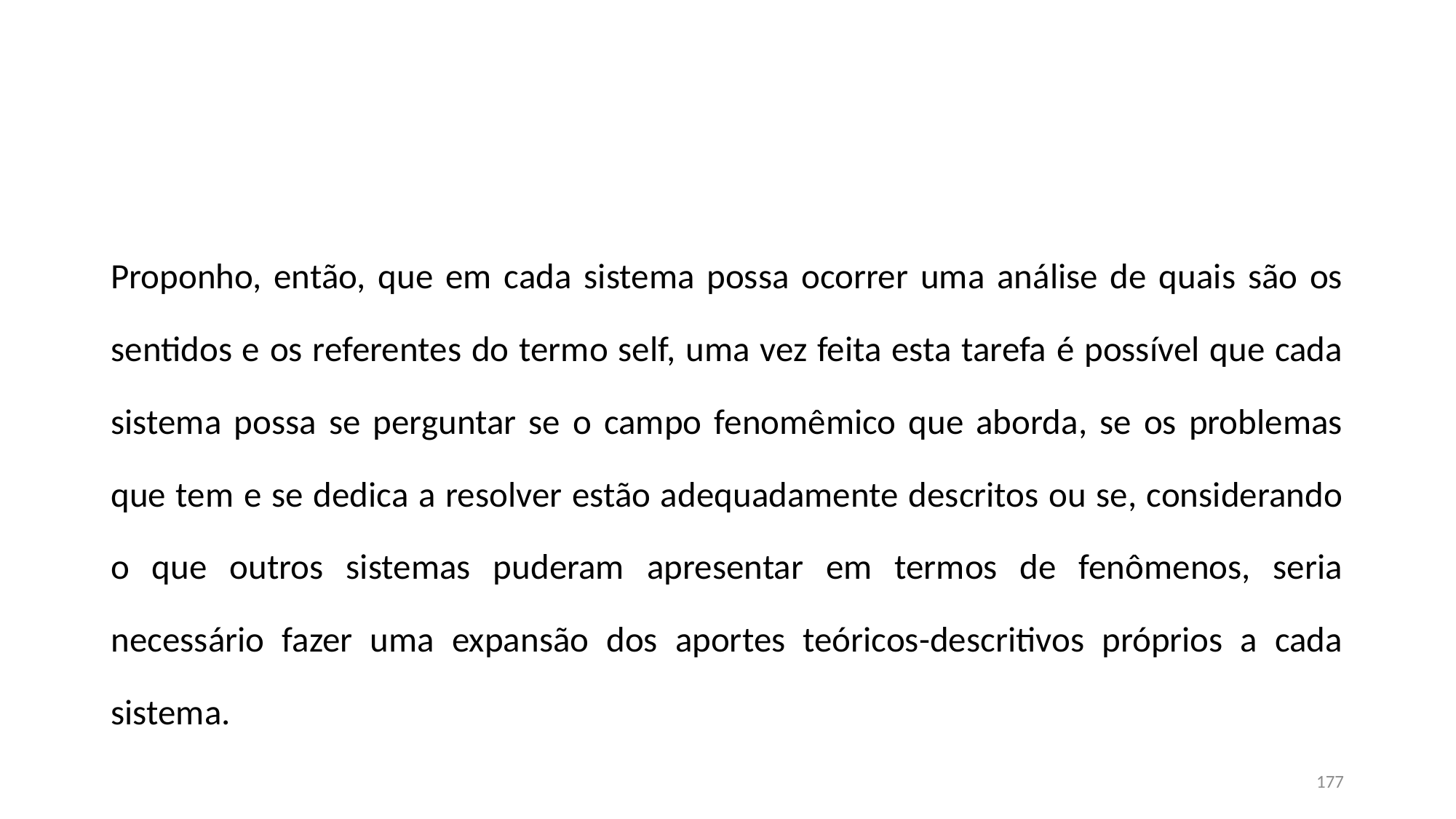

#
Proponho, então, que em cada sistema possa ocorrer uma análise de quais são os sentidos e os referentes do termo self, uma vez feita esta tarefa é possível que cada sistema possa se perguntar se o campo fenomêmico que aborda, se os problemas que tem e se dedica a resolver estão adequadamente descritos ou se, considerando o que outros sistemas puderam apresentar em termos de fenômenos, seria necessário fazer uma expansão dos aportes teóricos-descritivos próprios a cada sistema.

177